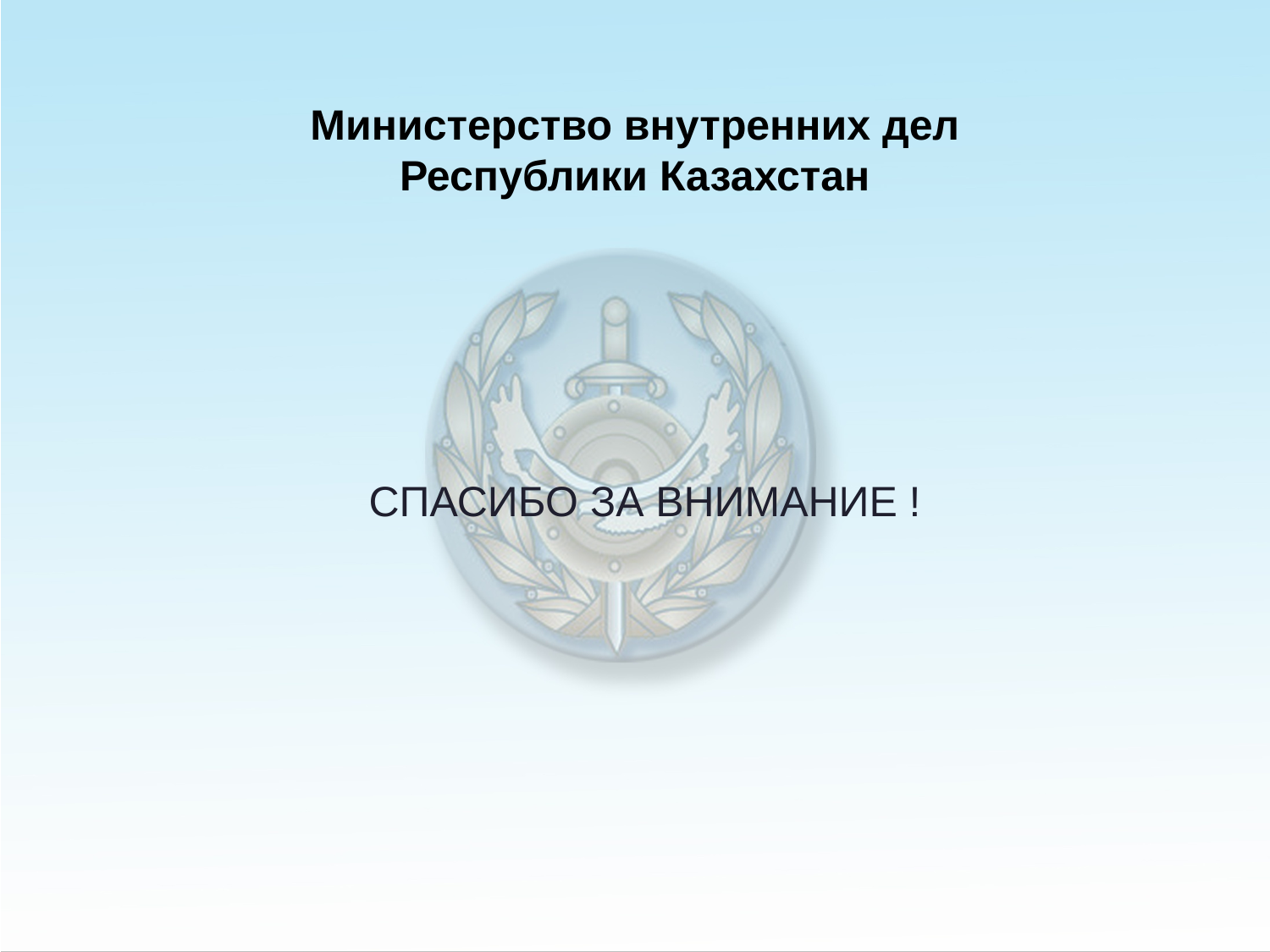

# Министерство внутренних дел Республики Казахстан

СПАСИБО ЗА ВНИМАНИЕ !